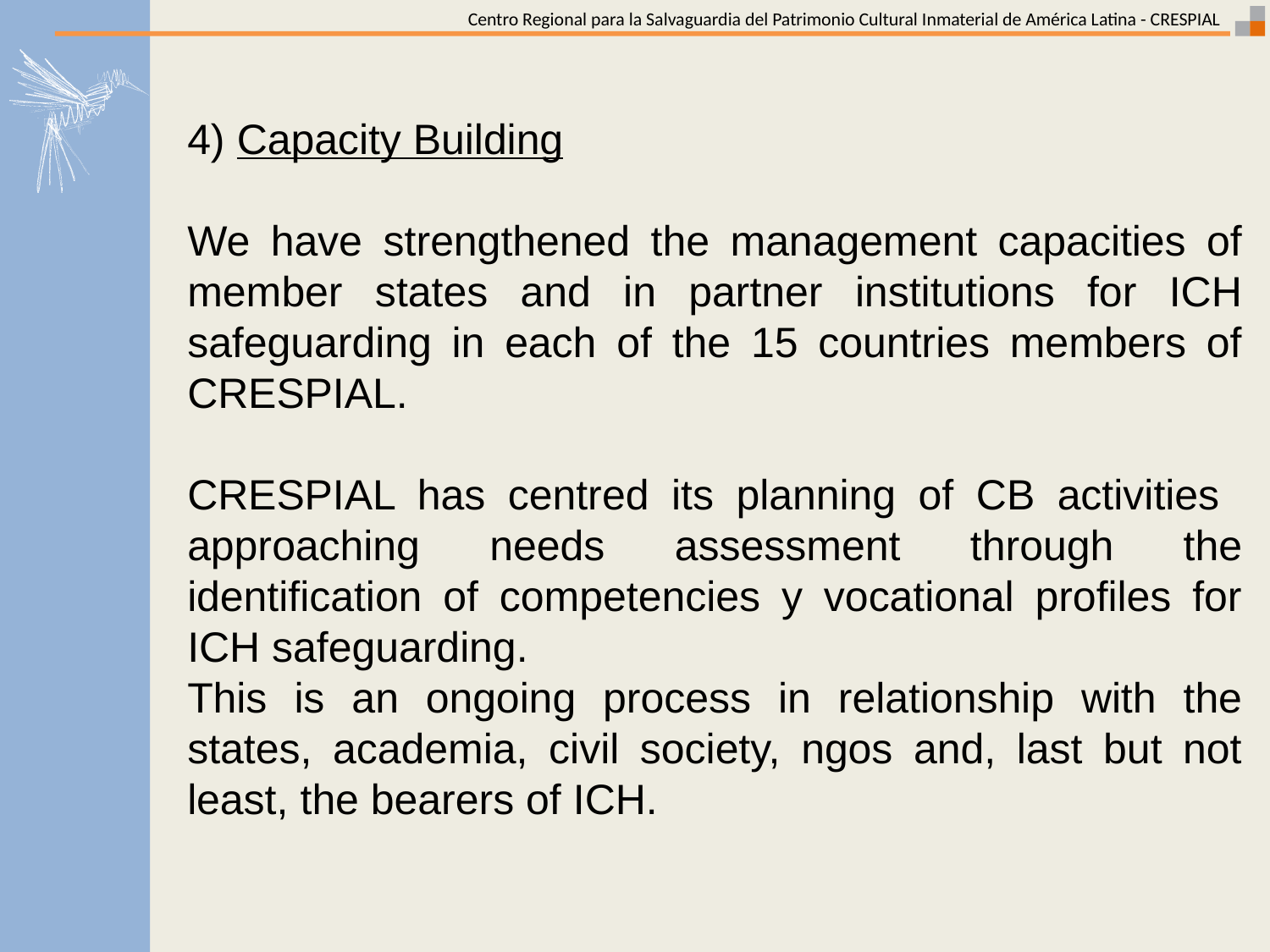

4) Capacity Building

We have strengthened the management capacities of member states and in partner institutions for ICH safeguarding in each of the 15 countries members of CRESPIAL.

CRESPIAL has centred its planning of CB activities  approaching needs assessment through the identification of competencies y vocational profiles for ICH safeguarding.
This is an ongoing process in relationship with the states, academia, civil society, ngos and, last but not least, the bearers of ICH.